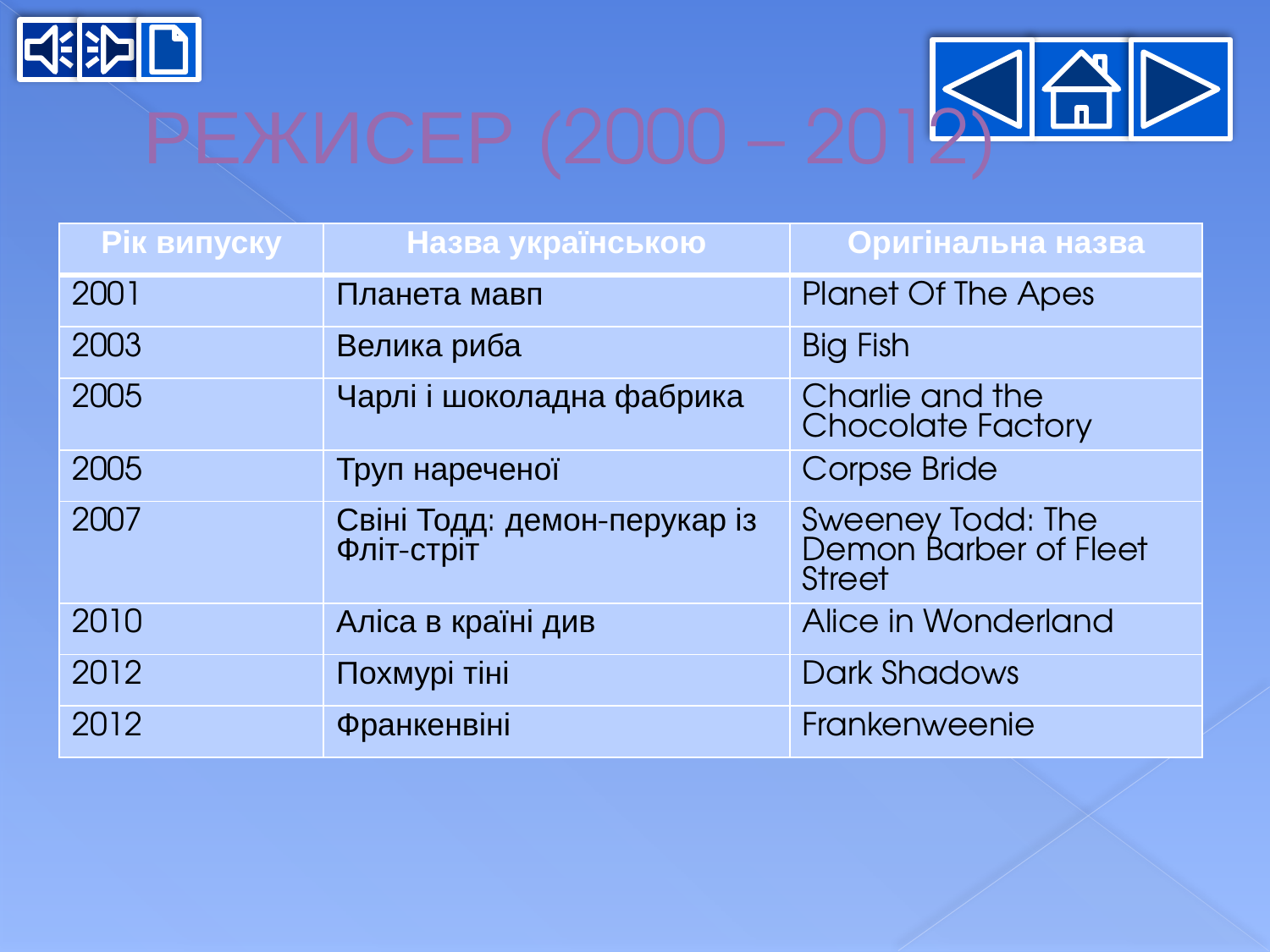

# РЕЖИСЕР (2000 – 2012)

| Рік випуску | Назва українською | Оригінальна назва |
| --- | --- | --- |
| 2001 | Планета мавп | Planet Of The Apes |
| 2003 | Велика риба | Big Fish |
| 2005 | Чарлі і шоколадна фабрика | Charlie and the Chocolate Factory |
| 2005 | Труп нареченої | Corpse Bride |
| 2007 | Свіні Тодд: демон-перукар із Фліт-стріт | Sweeney Todd: The Demon Barber of Fleet Street |
| 2010 | Аліса в країні див | Alice in Wonderland |
| 2012 | Похмурі тіні | Dark Shadows |
| 2012 | Франкенвіні | Frankenweenie |